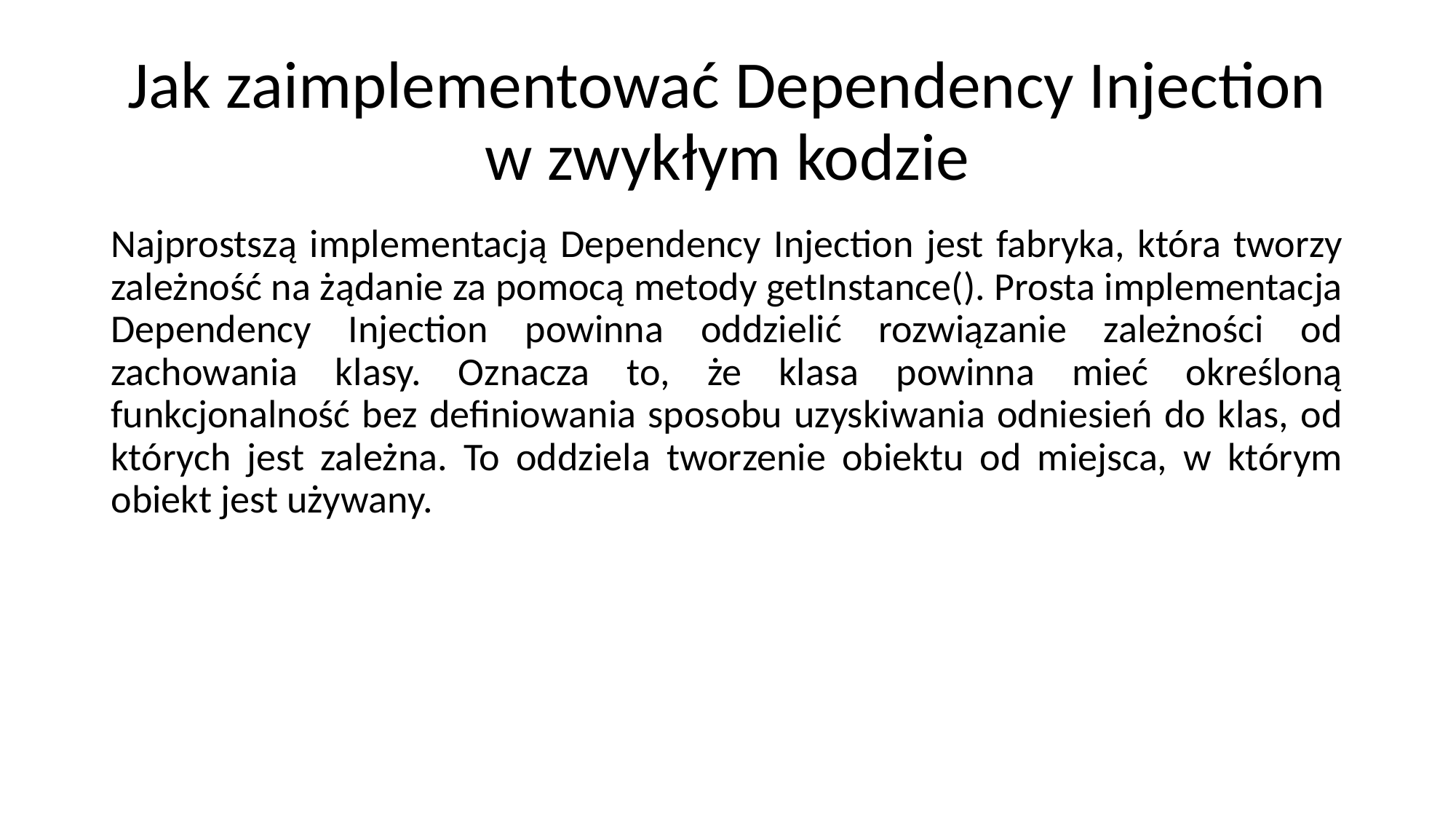

# Jak zaimplementować Dependency Injection w zwykłym kodzie
Najprostszą implementacją Dependency Injection jest fabryka, która tworzy zależność na żądanie za pomocą metody getInstance(). Prosta implementacja Dependency Injection powinna oddzielić rozwiązanie zależności od zachowania klasy. Oznacza to, że klasa powinna mieć określoną funkcjonalność bez definiowania sposobu uzyskiwania odniesień do klas, od których jest zależna. To oddziela tworzenie obiektu od miejsca, w którym obiekt jest używany.